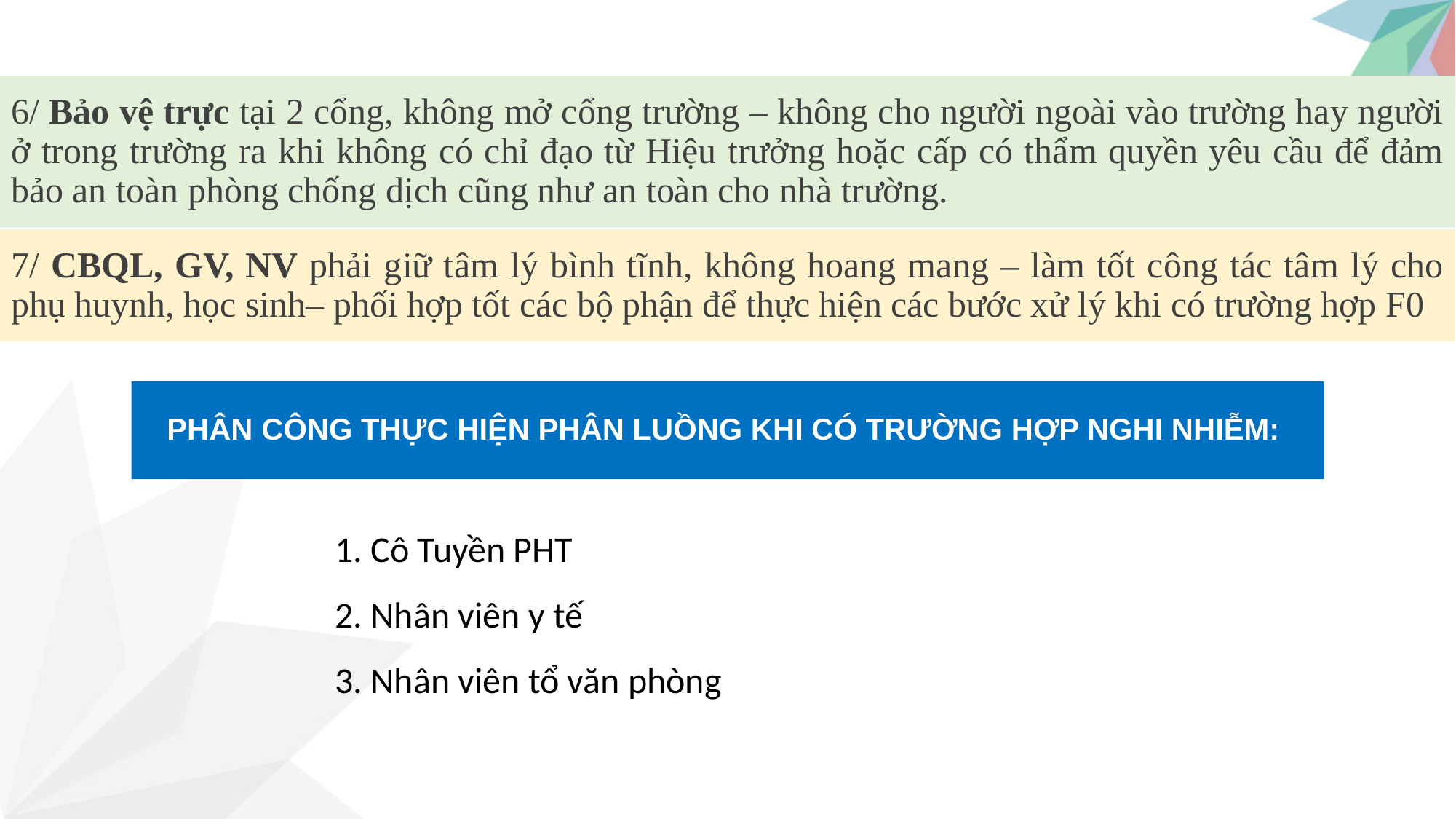

6/ Bảo vệ trực tại 2 cổng, không mở cổng trường – không cho người ngoài vào trường hay người ở trong trường ra khi không có chỉ đạo từ Hiệu trưởng hoặc cấp có thẩm quyền yêu cầu để đảm bảo an toàn phòng chống dịch cũng như an toàn cho nhà trường.
7/ CBQL, GV, NV phải giữ tâm lý bình tĩnh, không hoang mang – làm tốt công tác tâm lý cho phụ huynh, học sinh– phối hợp tốt các bộ phận để thực hiện các bước xử lý khi có trường hợp F0
PHÂN CÔNG THỰC HIỆN PHÂN LUỒNG KHI CÓ TRƯỜNG HỢP NGHI NHIỄM:
1. Cô Tuyền PHT
2. Nhân viên y tế
3. Nhân viên tổ văn phòng